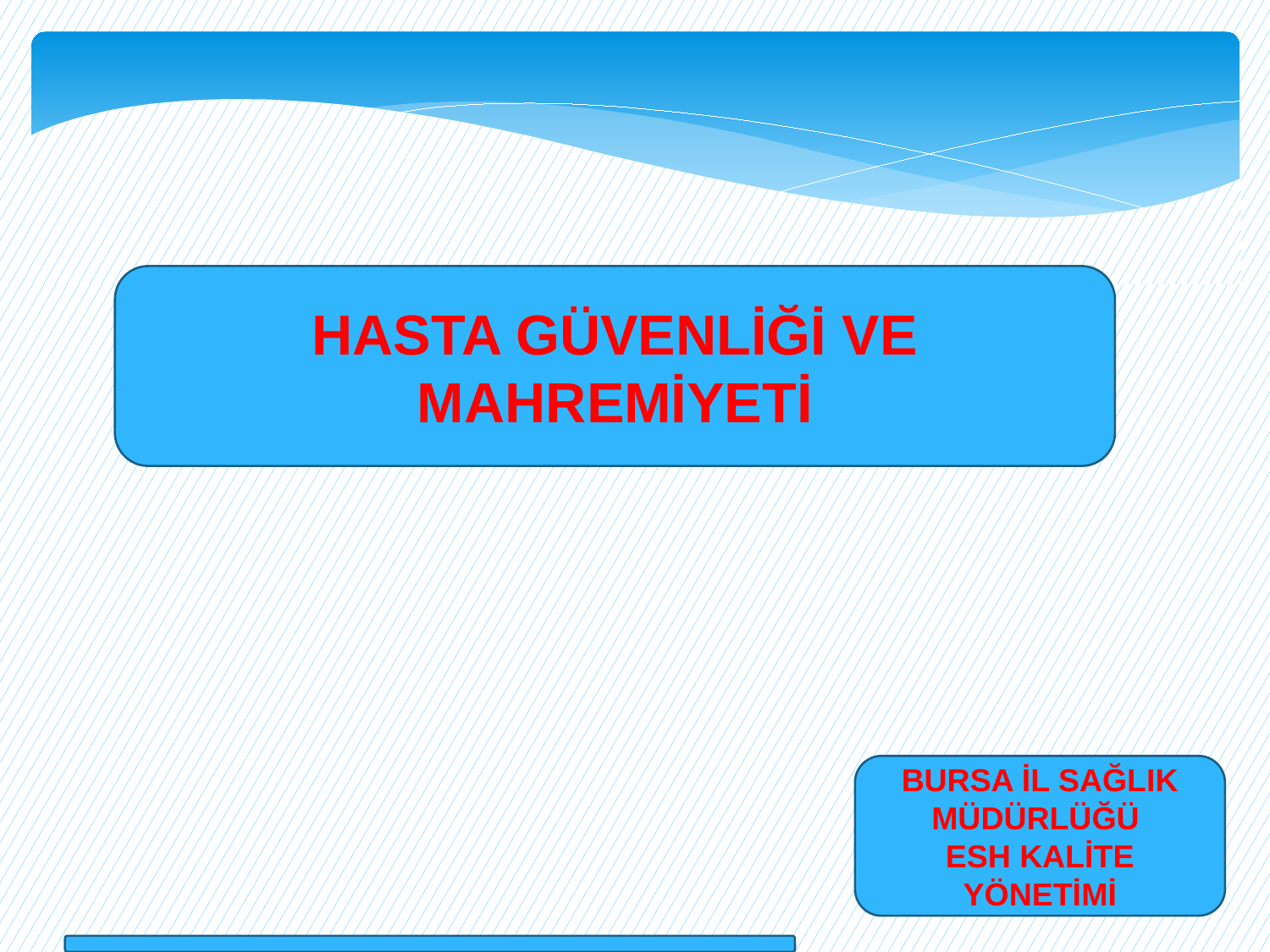

HASTA GÜVENLİĞİ VE MAHREMİYETİ
BURSA İL SAĞLIK MÜDÜRLÜĞÜ
ESH KALİTE YÖNETİMİ